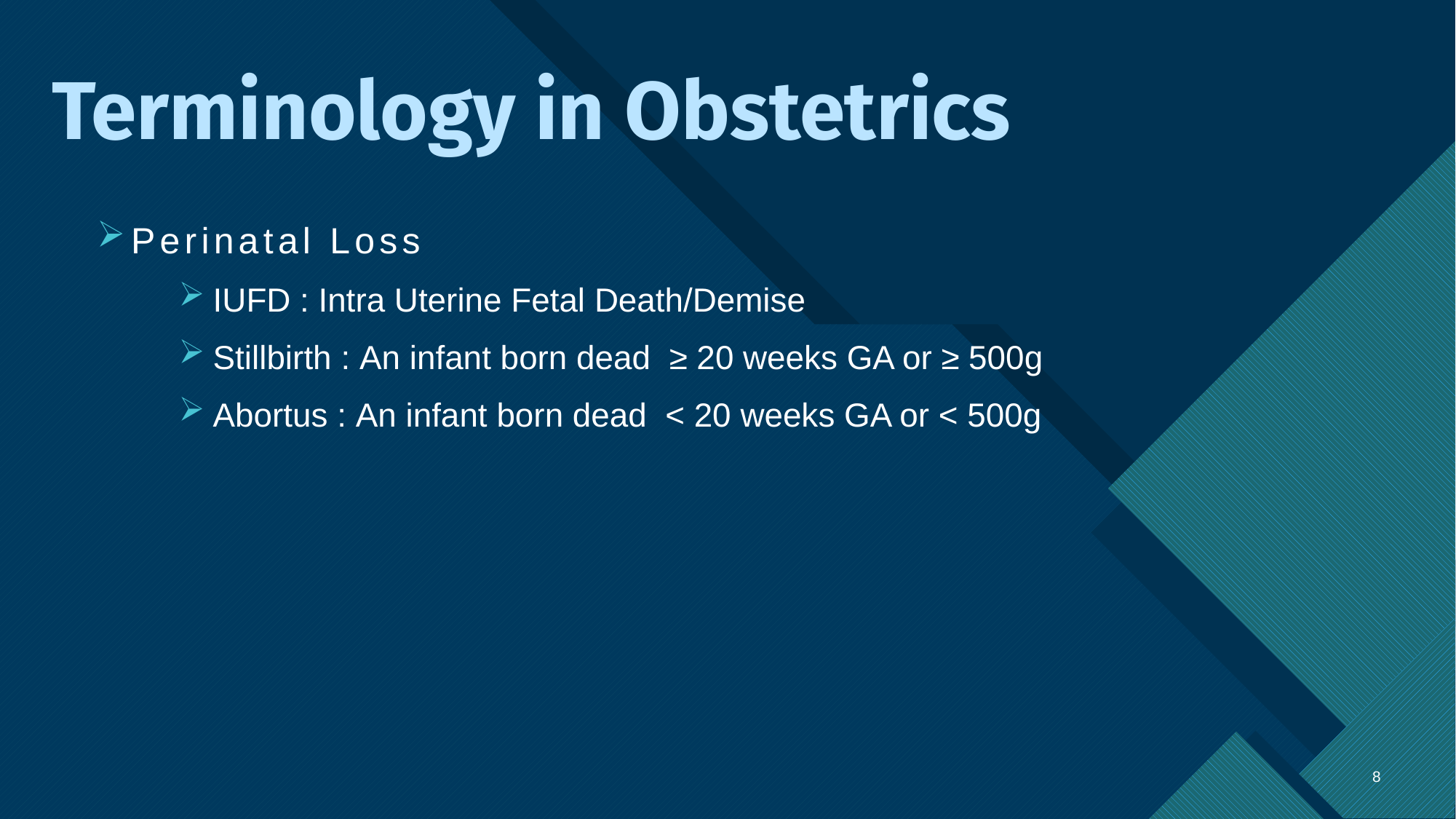

# Terminology in Obstetrics
Perinatal Loss
IUFD : Intra Uterine Fetal Death/Demise
Stillbirth : An infant born dead  ≥ 20 weeks GA or ≥ 500g
Abortus : An infant born dead  < 20 weeks GA or < 500g

8